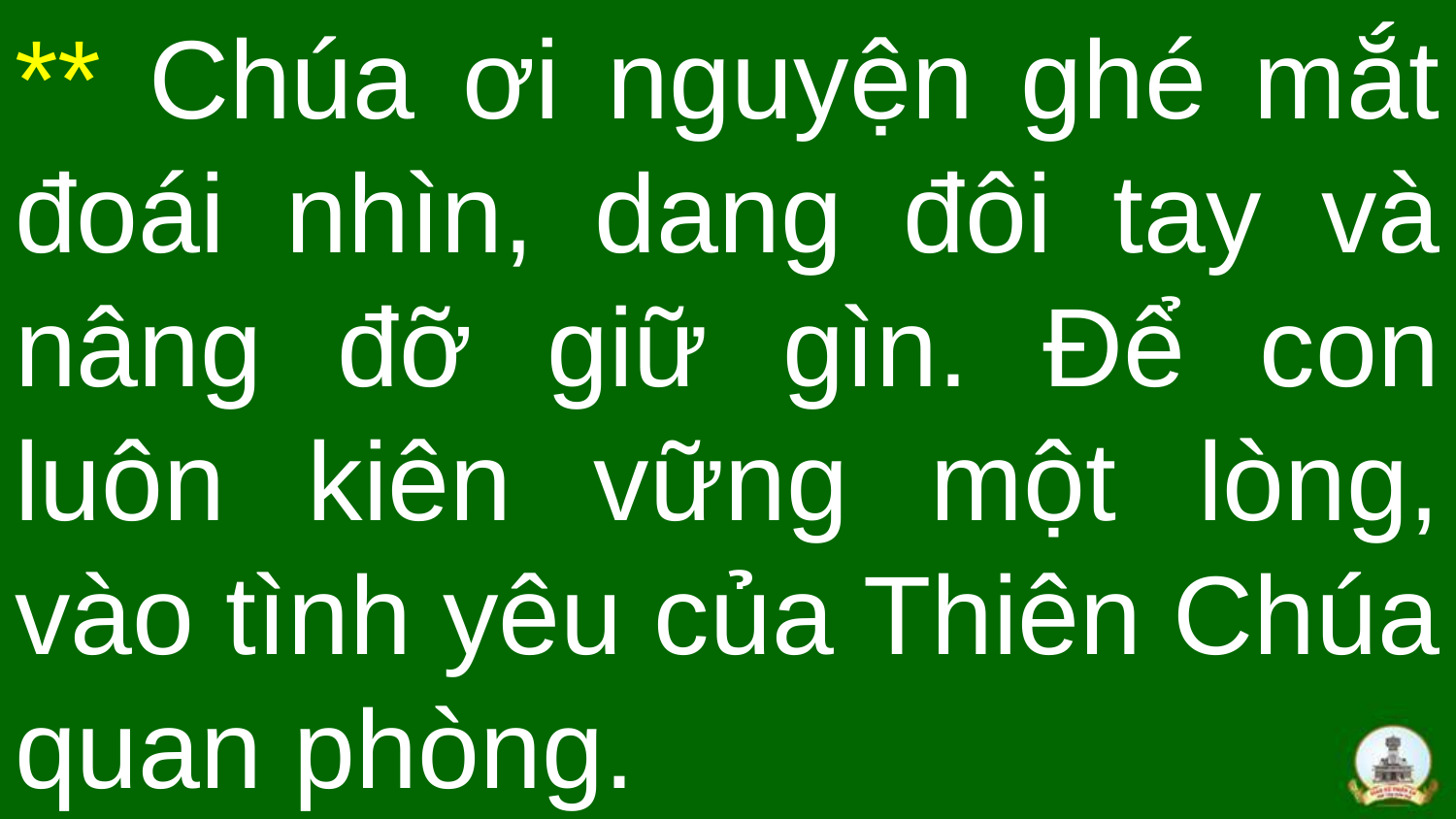

# ** Chúa ơi nguyện ghé mắt đoái nhìn, dang đôi tay và nâng đỡ giữ gìn. Để con luôn kiên vững một lòng, vào tình yêu của Thiên Chúa quan phòng.